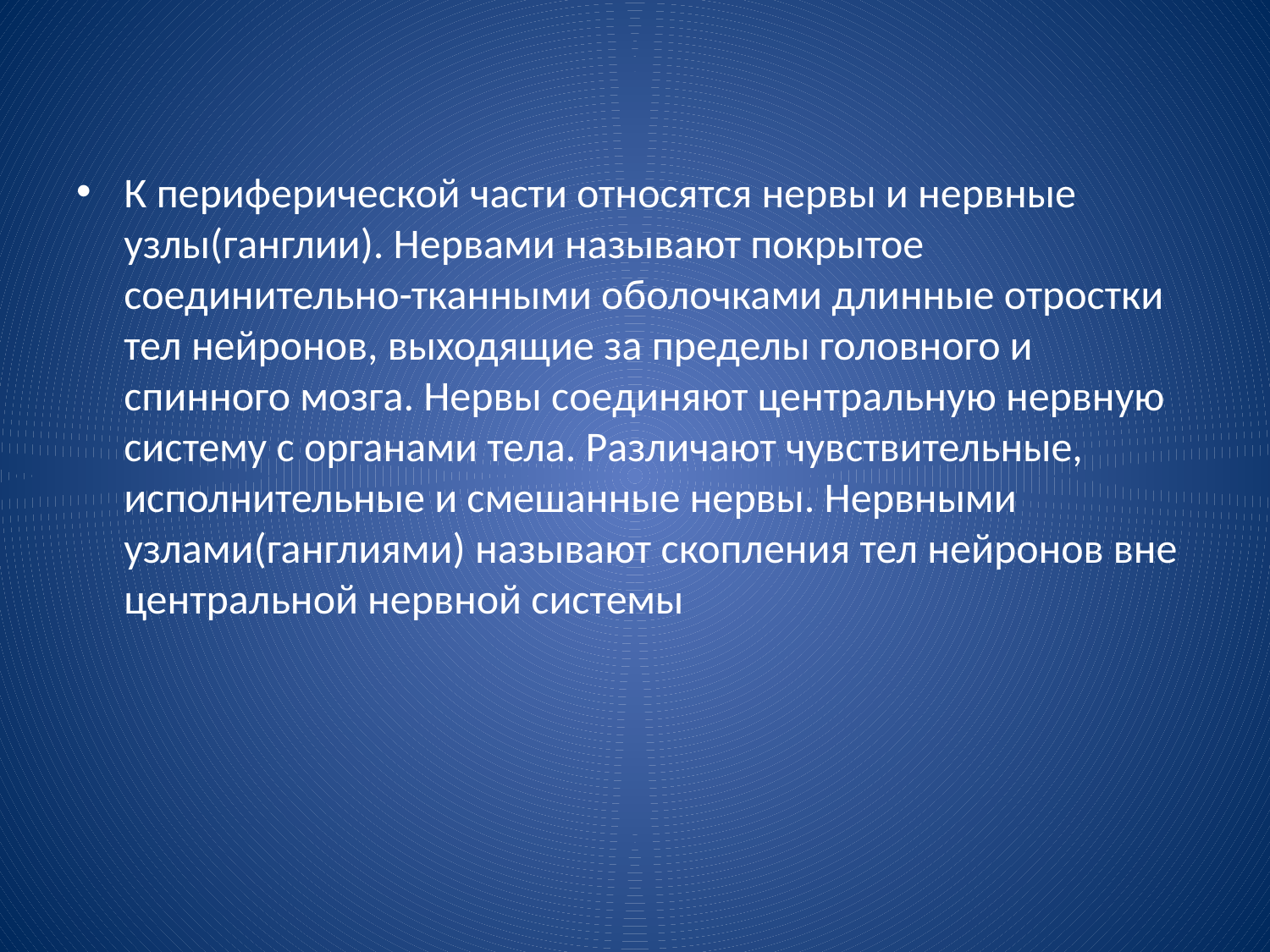

#
К периферической части относятся нервы и нервные узлы(ганглии). Нервами называют покрытое соединительно-тканными оболочками длинные отростки тел нейронов, выходящие за пределы головного и спинного мозга. Нервы соединяют центральную нервную систему с органами тела. Различают чувствительные, исполнительные и смешанные нервы. Нервными узлами(ганглиями) называют скопления тел нейронов вне центральной нервной системы